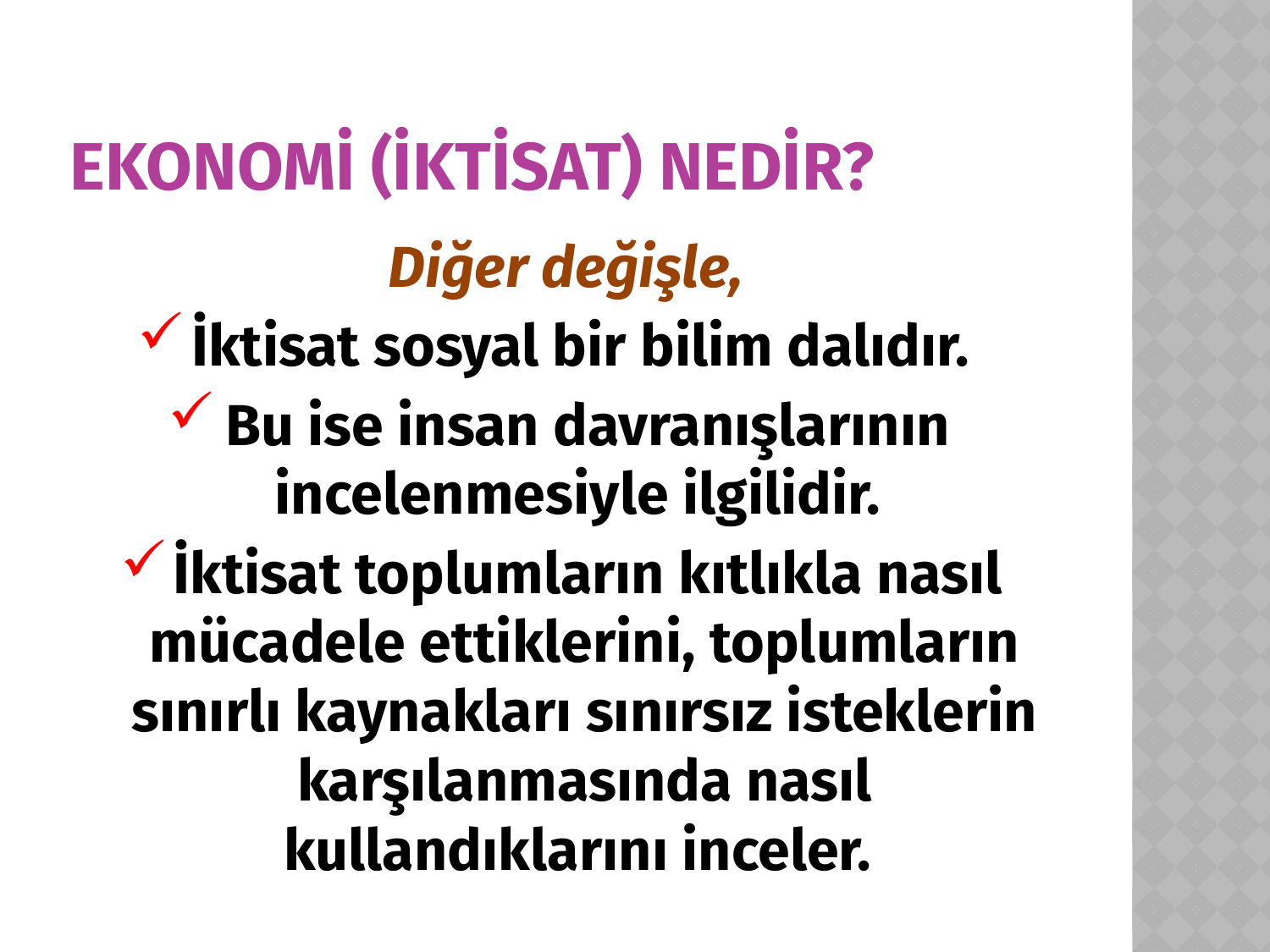

# Ekonomİ (İktİsat) Nedir?
Diğer değişle,
İktisat sosyal bir bilim dalıdır.
Bu ise insan davranışlarının incelenmesiyle ilgilidir.
İktisat toplumların kıtlıkla nasıl mücadele ettiklerini, toplumların sınırlı kaynakları sınırsız isteklerin karşılanmasında nasıl kullandıklarını inceler.